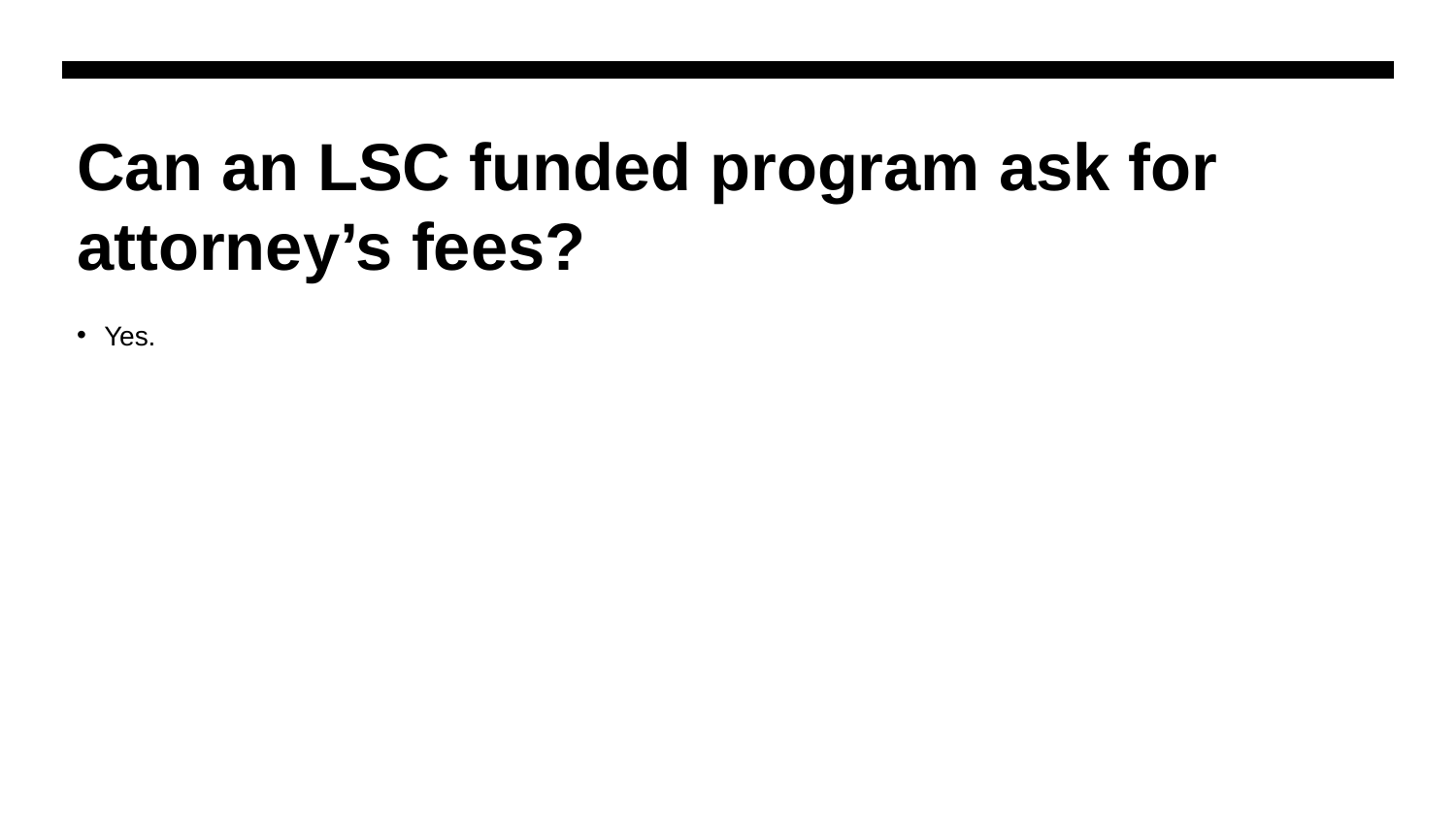

# Can an LSC funded program ask for attorney’s fees?
Yes.